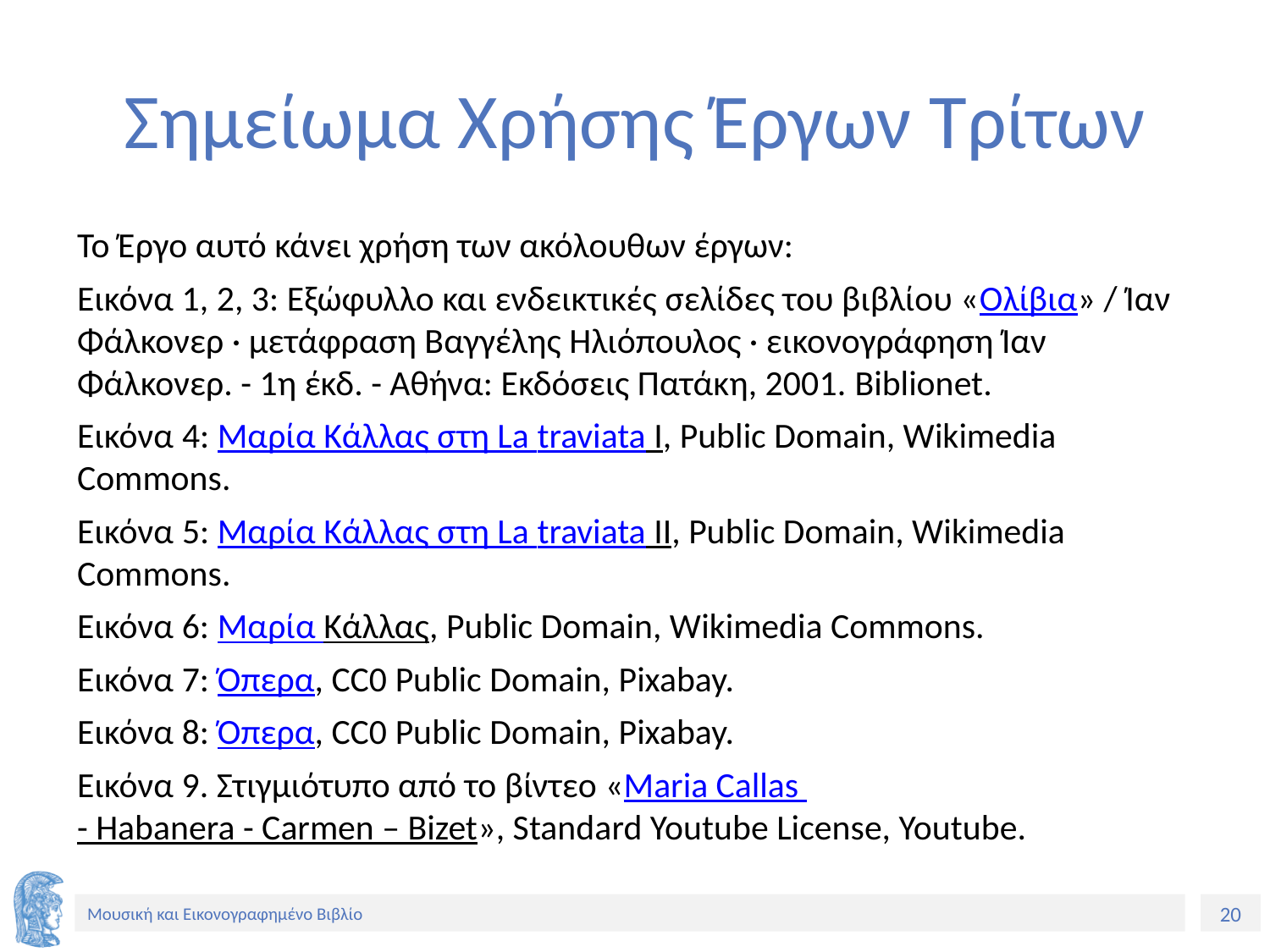

# Σημείωμα Χρήσης Έργων Τρίτων
Το Έργο αυτό κάνει χρήση των ακόλουθων έργων:
Εικόνα 1, 2, 3: Εξώφυλλο και ενδεικτικές σελίδες του βιβλίου «Ολίβια» / Ίαν Φάλκονερ · μετάφραση Βαγγέλης Ηλιόπουλος · εικονογράφηση Ίαν Φάλκονερ. - 1η έκδ. - Αθήνα: Εκδόσεις Πατάκη, 2001. Biblionet.
Εικόνα 4: Μαρία Κάλλας στη La traviata I, Public Domain, Wikimedia Commons.
Εικόνα 5: Μαρία Κάλλας στη La traviata II, Public Domain, Wikimedia Commons.
Εικόνα 6: Μαρία Κάλλας, Public Domain, Wikimedia Commons.
Εικόνα 7: Όπερα, CC0 Public Domain, Pixabay.
Εικόνα 8: Όπερα, CC0 Public Domain, Pixabay.
Εικόνα 9. Στιγμιότυπο από το βίντεο «Maria Callas - Habanera - Carmen – Bizet», Standard Youtube License, Youtube.